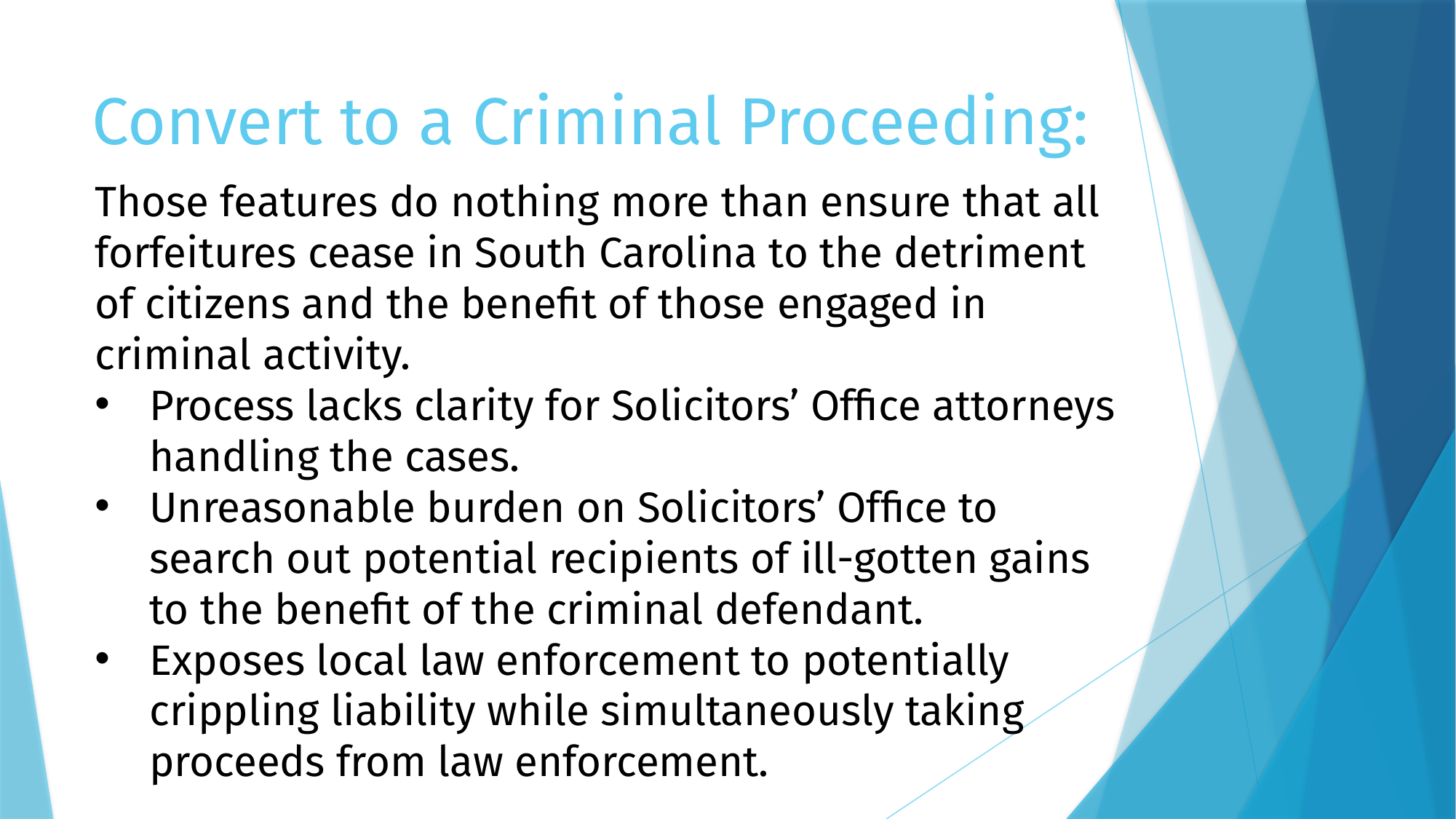

# Convert to a Criminal Proceeding:
Those features do nothing more than ensure that all forfeitures cease in South Carolina to the detriment of citizens and the benefit of those engaged in criminal activity.
Process lacks clarity for Solicitors’ Office attorneys handling the cases.
Unreasonable burden on Solicitors’ Office to search out potential recipients of ill-gotten gains to the benefit of the criminal defendant.
Exposes local law enforcement to potentially crippling liability while simultaneously taking proceeds from law enforcement.